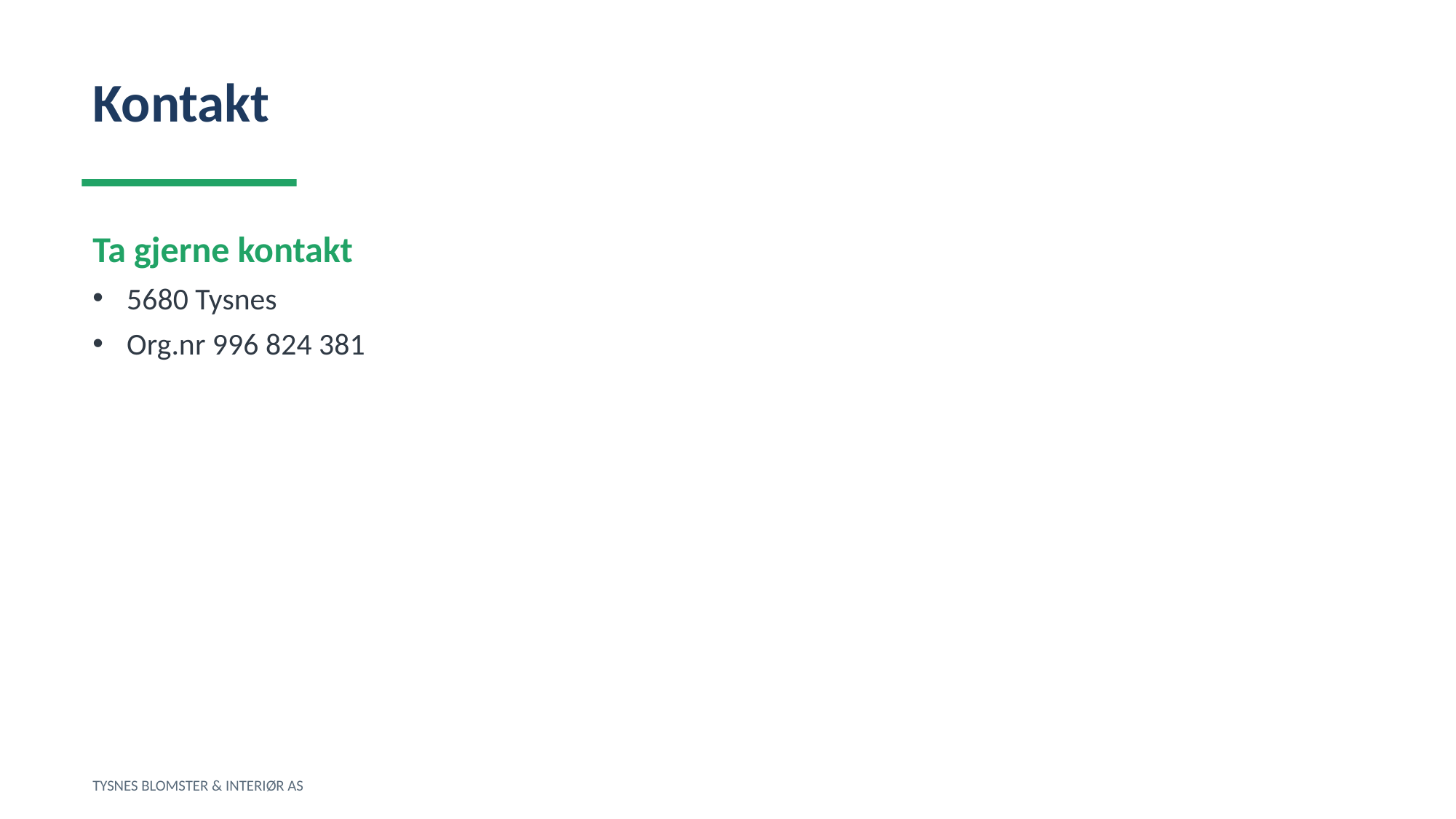

Kontakt

Ta gjerne kontakt
5680 Tysnes
Org.nr 996 824 381
TYSNES BLOMSTER & INTERIØR AS